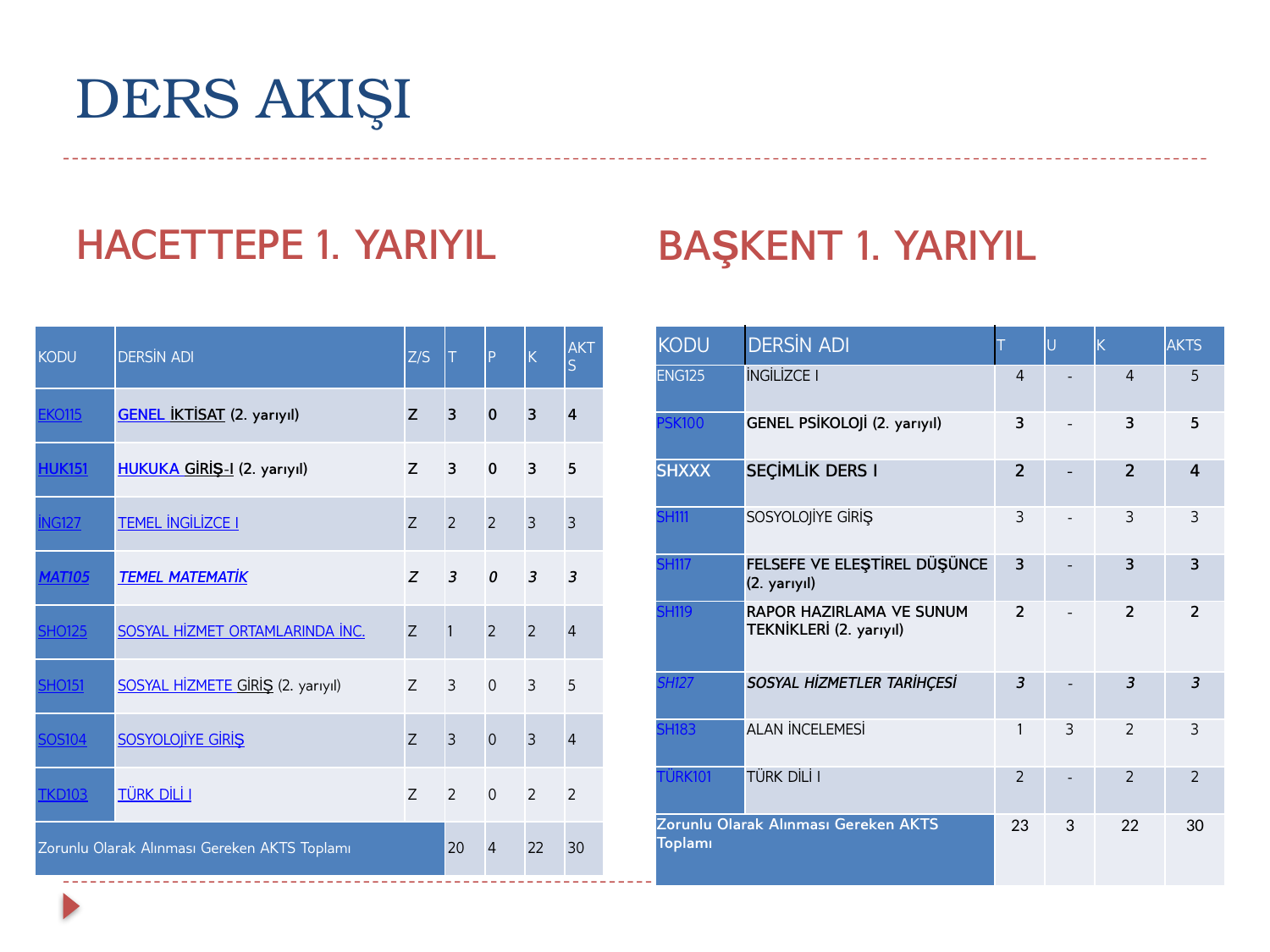

# DERS AKIŞI
HACETTEPE 1. YARIYIL
BAŞKENT 1. YARIYIL
| KODU | DERSİN ADI | Z/S | T | P | K | AKTS |
| --- | --- | --- | --- | --- | --- | --- |
| EKO115 | GENEL İKTİSAT (2. yarıyıl) | Z | 3 | 0 | 3 | 4 |
| HUK151 | HUKUKA GİRİŞ-I (2. yarıyıl) | Z | 3 | 0 | 3 | 5 |
| İNG127 | TEMEL İNGİLİZCE I | Z | 2 | 2 | 3 | 3 |
| MAT105 | TEMEL MATEMATİK | Z | 3 | 0 | 3 | 3 |
| SHO125 | SOSYAL HİZMET ORTAMLARINDA İNC. | Z | 1 | 2 | 2 | 4 |
| SHO151 | SOSYAL HİZMETE GİRİŞ (2. yarıyıl) | Z | 3 | 0 | 3 | 5 |
| SOS104 | SOSYOLOJİYE GİRİŞ | Z | 3 | 0 | 3 | 4 |
| TKD103 | TÜRK DİLİ I | Z | 2 | 0 | 2 | 2 |
| Zorunlu Olarak Alınması Gereken AKTS Toplamı |  |  | 20 | 4 | 22 | 30 |
| KODU | DERSİN ADI | T | U | K | AKTS |
| --- | --- | --- | --- | --- | --- |
| ENG125 | İNGİLİZCE I | 4 | - | 4 | 5 |
| PSK100 | GENEL PSİKOLOJİ (2. yarıyıl) | 3 | - | 3 | 5 |
| SHXXX | SEÇİMLİK DERS I | 2 | - | 2 | 4 |
| SH111 | SOSYOLOJİYE GİRİŞ | 3 | - | 3 | 3 |
| SH117 | FELSEFE VE ELEŞTİREL DÜŞÜNCE (2. yarıyıl) | 3 | - | 3 | 3 |
| SH119 | RAPOR HAZIRLAMA VE SUNUM TEKNİKLERİ (2. yarıyıl) | 2 | - | 2 | 2 |
| SH127 | SOSYAL HİZMETLER TARİHÇESİ | 3 | - | 3 | 3 |
| SH183 | ALAN İNCELEMESİ | 1 | 3 | 2 | 3 |
| TÜRK101 | TÜRK DİLİ I | 2 | - | 2 | 2 |
| Zorunlu Olarak Alınması Gereken AKTS Toplamı |  | 23 | 3 | 22 | 30 |